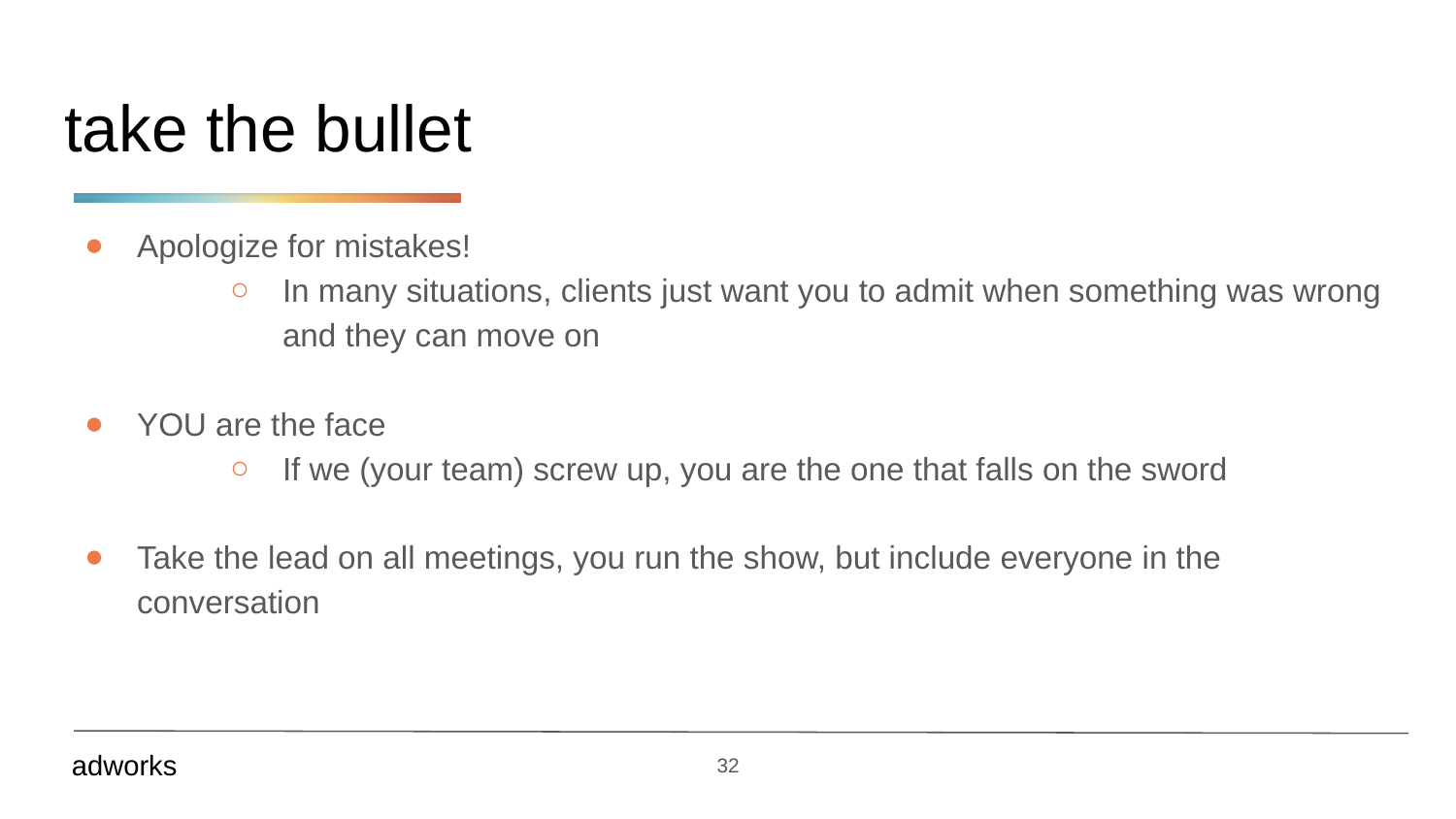

# take the bullet

Apologize for mistakes!
In many situations, clients just want you to admit when something was wrong and they can move on

YOU are the face
If we (your team) screw up, you are the one that falls on the sword

Take the lead on all meetings, you run the show, but include everyone in the conversation
32